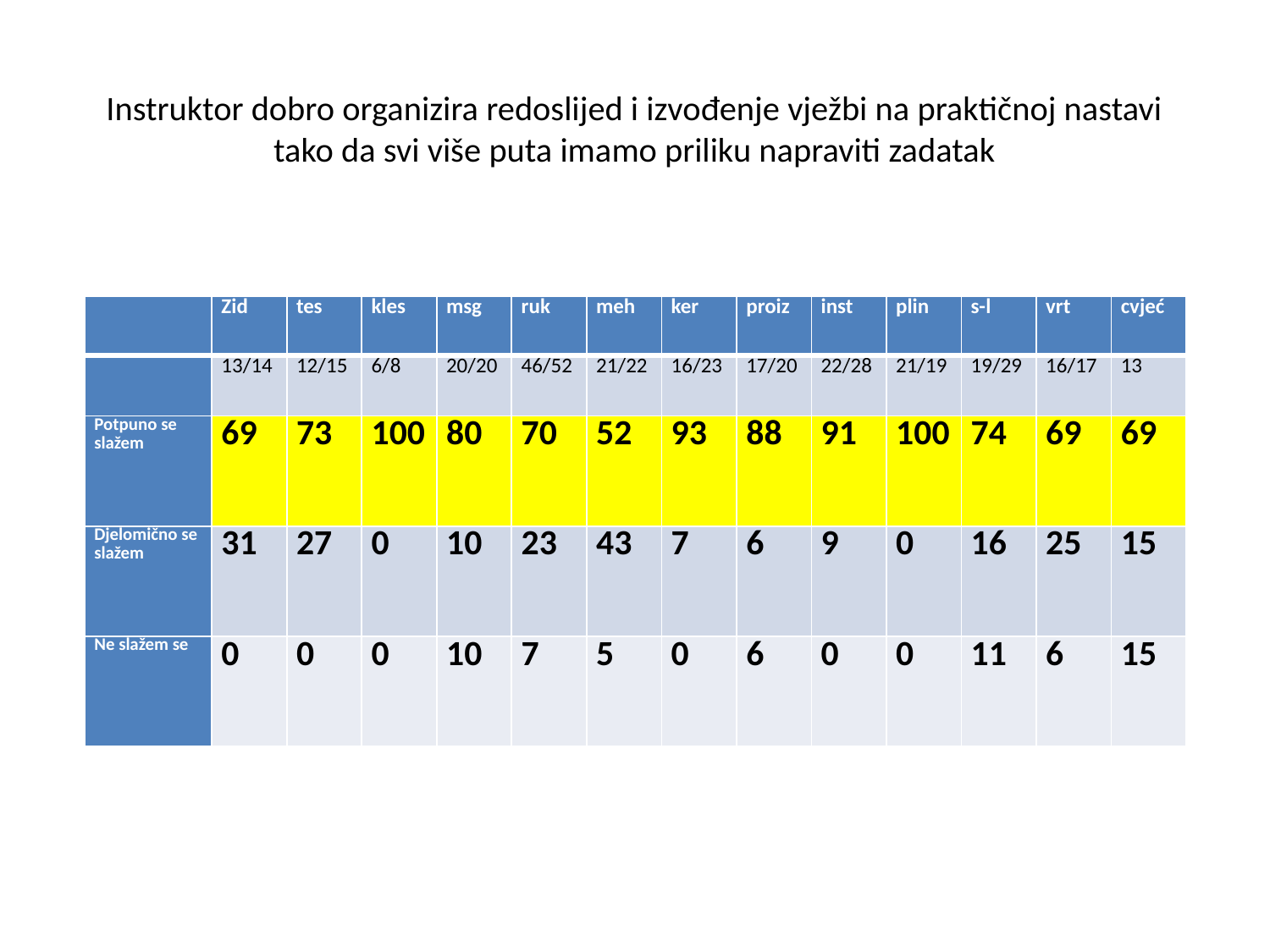

# Instruktor dobro organizira redoslijed i izvođenje vježbi na praktičnoj nastavi tako da svi više puta imamo priliku napraviti zadatak

|  | Zid | tes | kles | msg | ruk | meh | ker | proiz | inst | plin | s-l | vrt | cvjeć |
| --- | --- | --- | --- | --- | --- | --- | --- | --- | --- | --- | --- | --- | --- |
|  | 13/14 | 12/15 | 6/8 | 20/20 | 46/52 | 21/22 | 16/23 | 17/20 | 22/28 | 21/19 | 19/29 | 16/17 | 13 |
| Potpuno se slažem | 69 | 73 | 100 | 80 | 70 | 52 | 93 | 88 | 91 | 100 | 74 | 69 | 69 |
| Djelomično se slažem | 31 | 27 | 0 | 10 | 23 | 43 | 7 | 6 | 9 | 0 | 16 | 25 | 15 |
| Ne slažem se | 0 | 0 | 0 | 10 | 7 | 5 | 0 | 6 | 0 | 0 | 11 | 6 | 15 |